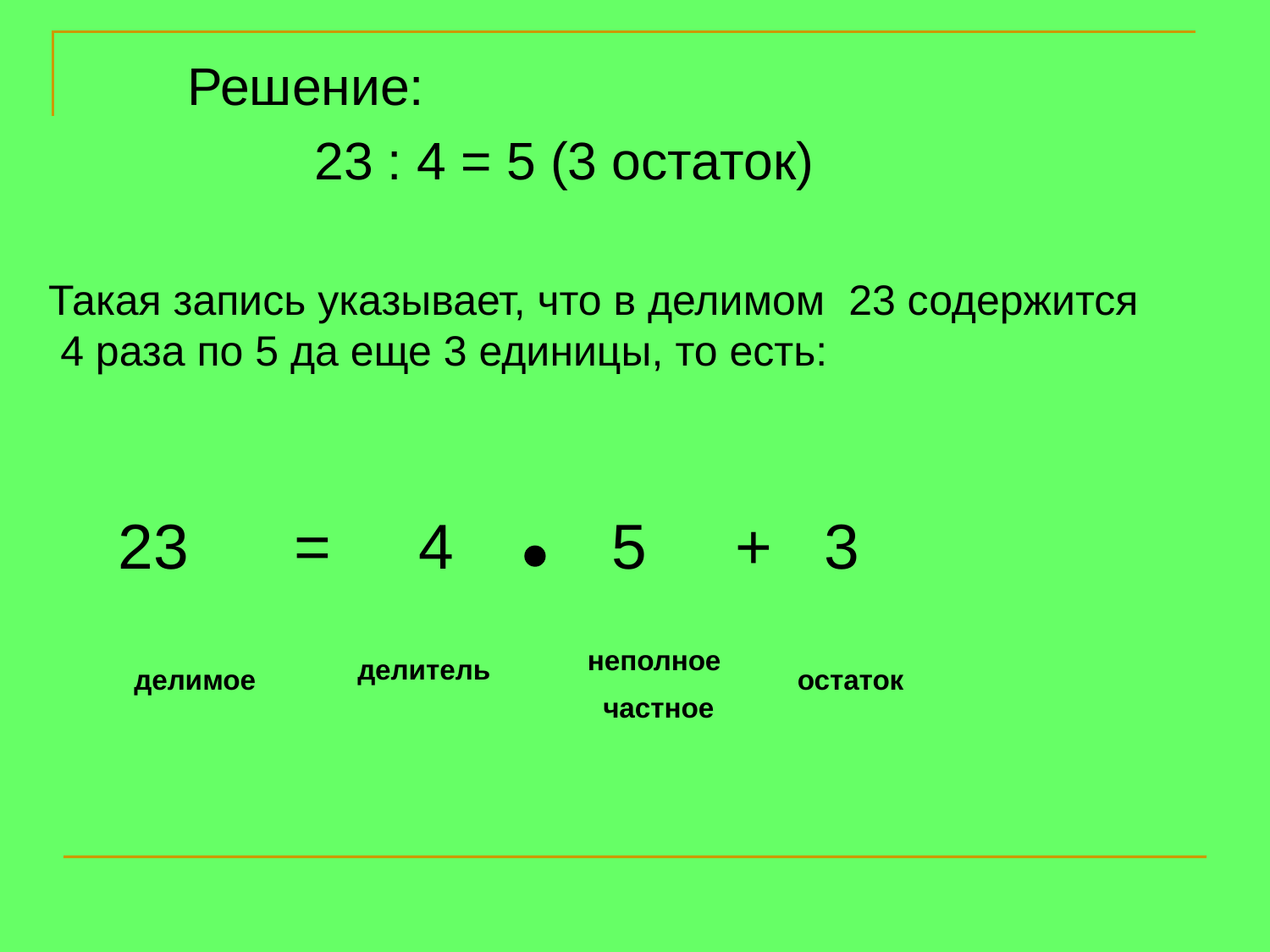

Решение:
			23 : 4 = 5 (3 остаток)

   Такая запись указывает, что в делимом  23 содержится  4 раза по 5 да еще 3 единицы, то есть:

      23      =     4         5     +   3

неполное
  частное
делитель
делимое
остаток